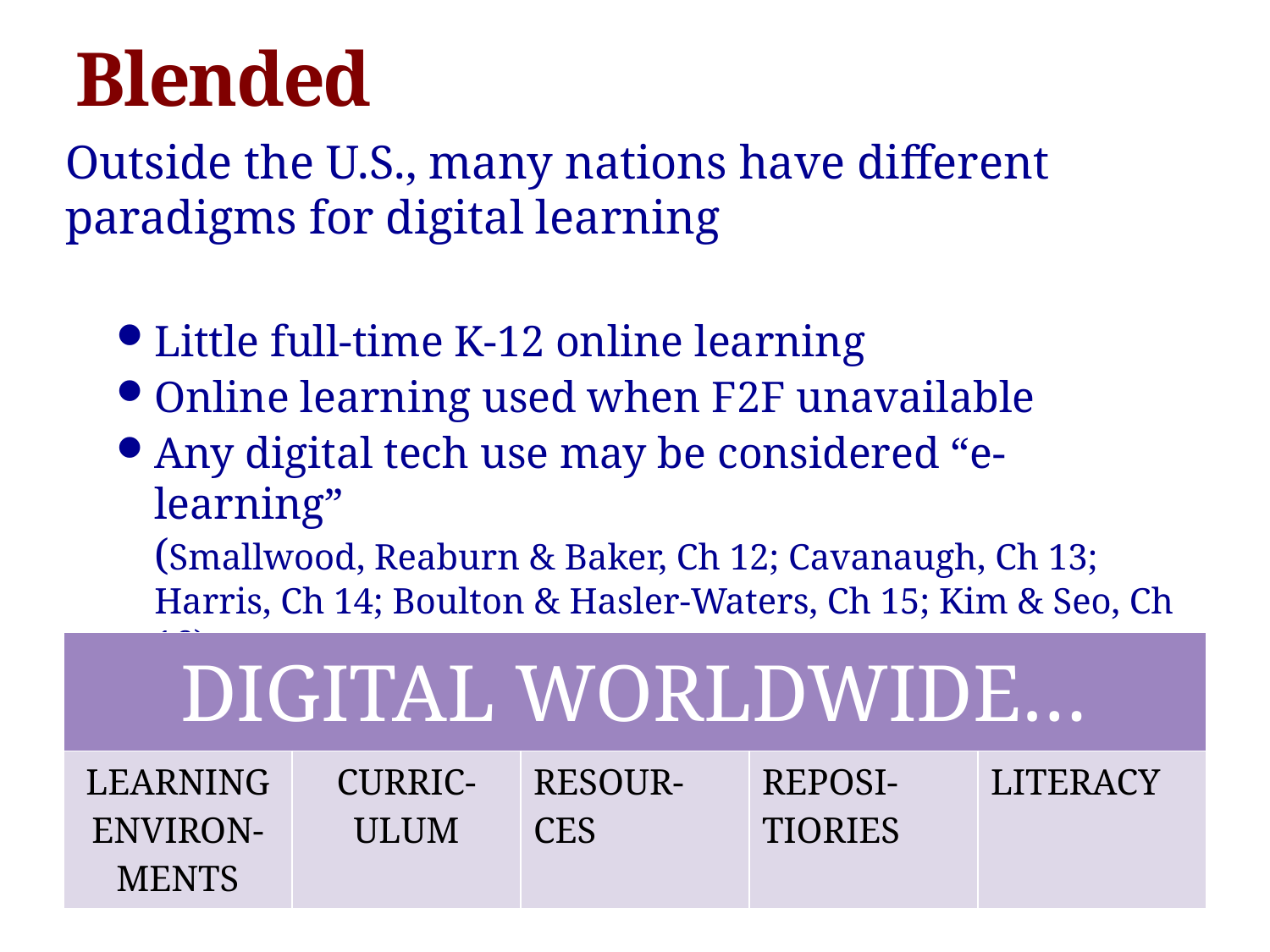

# Blended
Outside the U.S., many nations have different paradigms for digital learning

Little full-time K-12 online learning
Online learning used when F2F unavailable
Any digital tech use may be considered “e-learning”
(Smallwood, Reaburn & Baker, Ch 12; Cavanaugh, Ch 13; Harris, Ch 14; Boulton & Hasler-Waters, Ch 15; Kim & Seo, Ch 16)
| DIGITAL WORLDWIDE… |  |  |  |  |
| --- | --- | --- | --- | --- |
| LEARNING ENVIRON-MENTS | CURRIC-ULUM | RESOUR- CES | REPOSI- TIORIES | LITERACY |